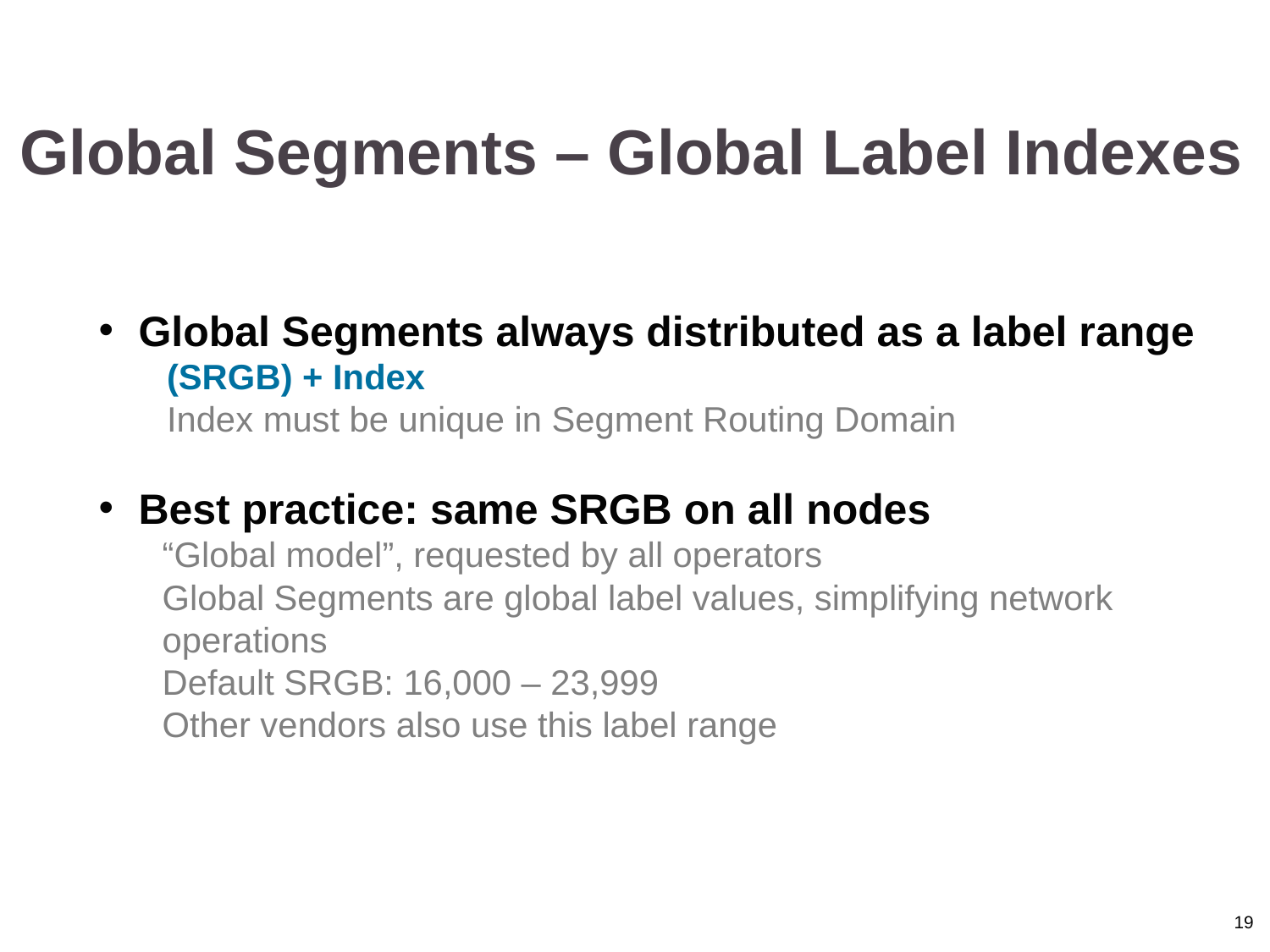

Global Segments – Global Label Indexes
Global Segments always distributed as a label range
       (SRGB) + Index
       Index must be unique in Segment Routing Domain

Best practice: same SRGB on all nodes
“Global model”, requested by all operators
Global Segments are global label values, simplifying network
operations
Default SRGB: 16,000 – 23,999
Other vendors also use this label range